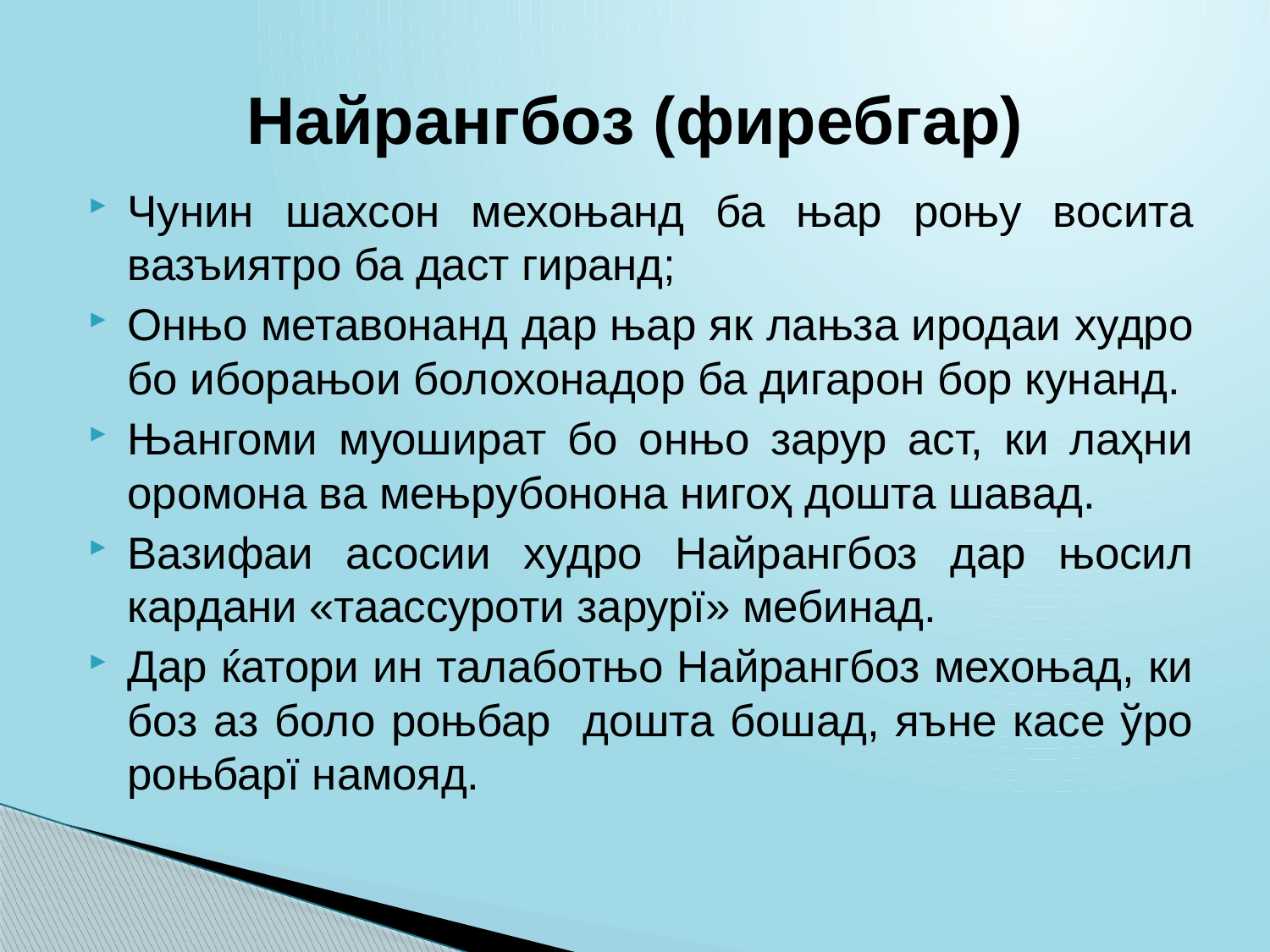

# Найрангбоз (фиребгар)
Чунин шахсон мехоњанд ба њар роњу восита вазъиятро ба даст гиранд;
Онњо метавонанд дар њар як лањза иродаи худро бо иборањои болохонадор ба дигарон бор кунанд.
Њангоми муошират бо онњо зарур аст, ки лаҳни оромона ва мењрубонона нигоҳ дошта шавад.
Вазифаи асосии худро Найрангбоз дар њосил кардани «таассуроти зарурї» мебинад.
Дар ќатори ин талаботњо Найрангбоз мехоњад, ки боз аз боло роњбар  дошта бошад, яъне касе ўро роњбарї намояд.